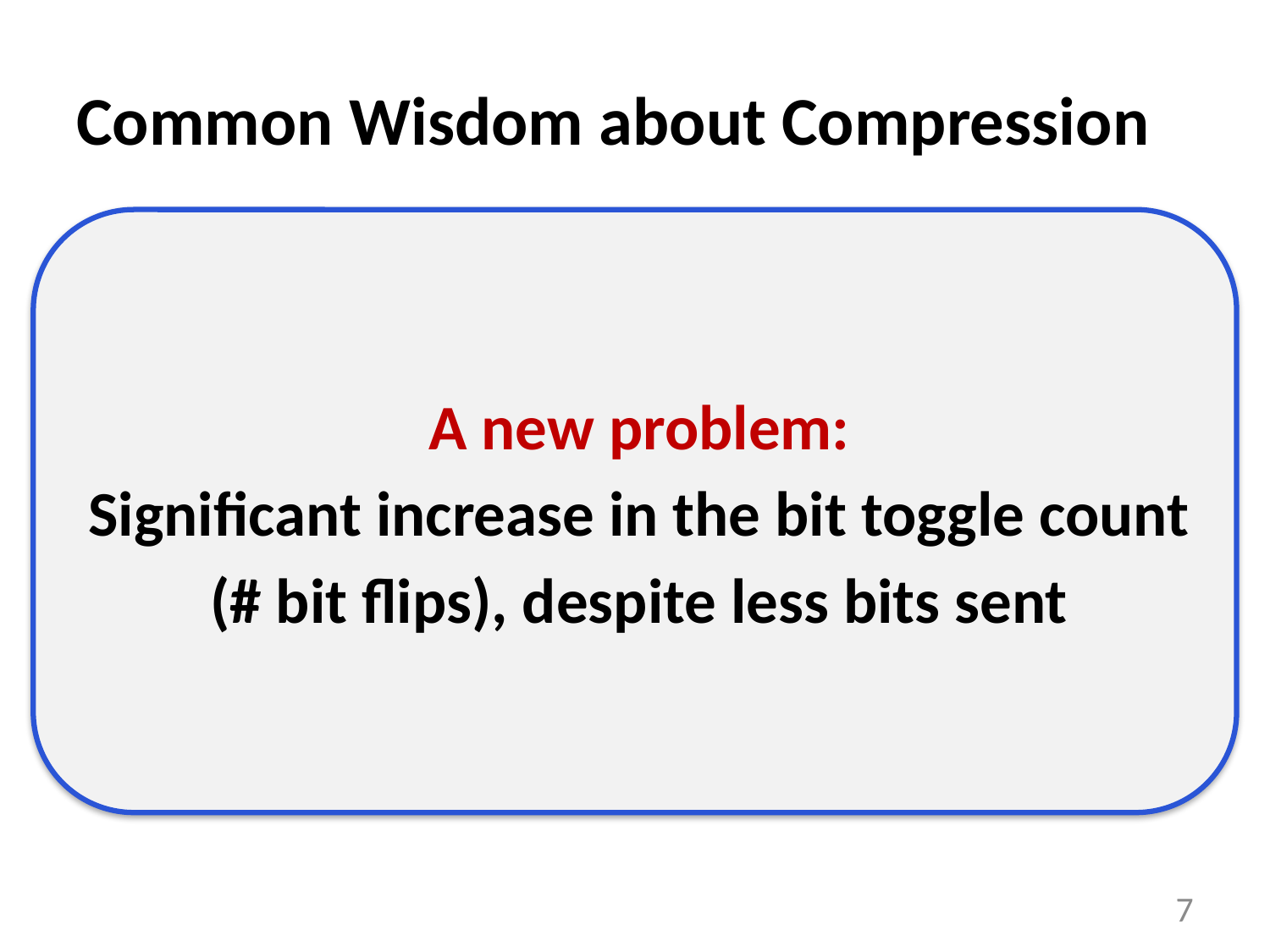

# Common Wisdom about Compression
A new problem:
Significant increase in the bit toggle count
(# bit flips), despite less bits sent
Higher effective capacity
Higher effective bandwidth
(Usually) lower energy consumption

Compression/Decompression overhead
Complexity/Cost to support variable size
7